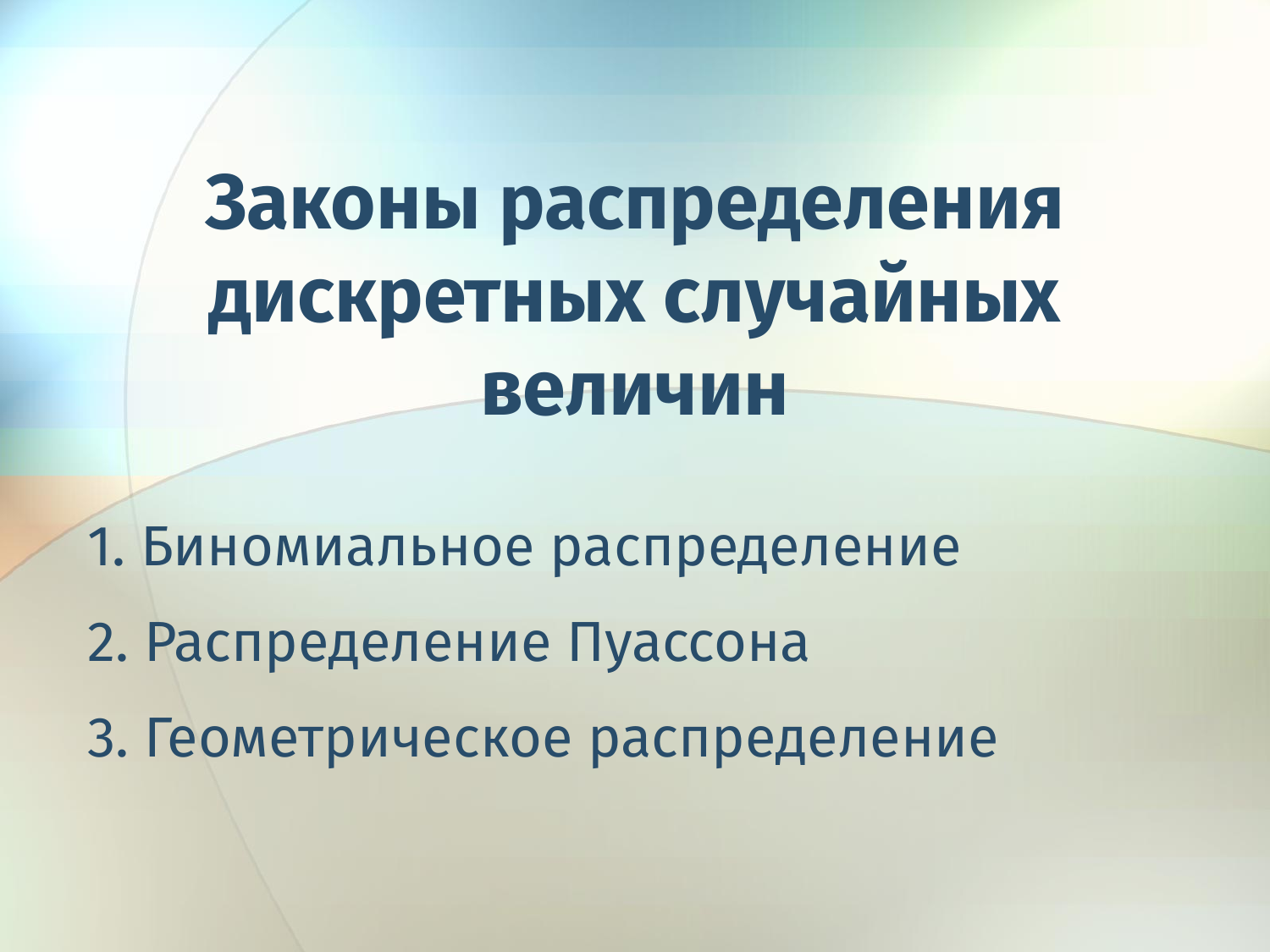

# Законы распределения дискретных случайных величин
1. Биномиальное распределение
2. Распределение Пуассона
3. Геометрическое распределение